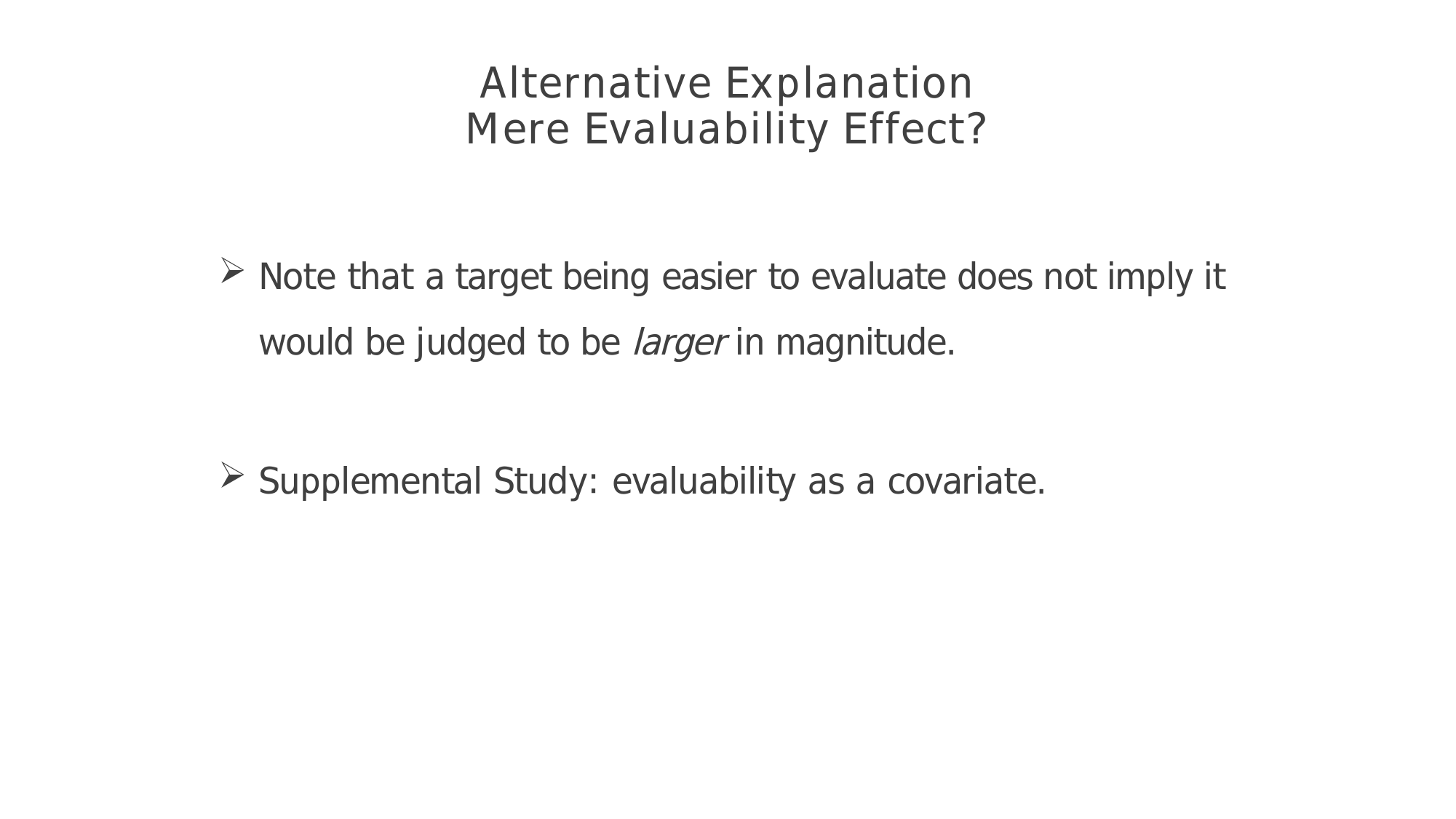

# Alternative Explanation Mere Evaluability Effect?
Note that a target being easier to evaluate does not imply it would be judged to be larger in magnitude.

Supplemental Study: evaluability as a covariate.